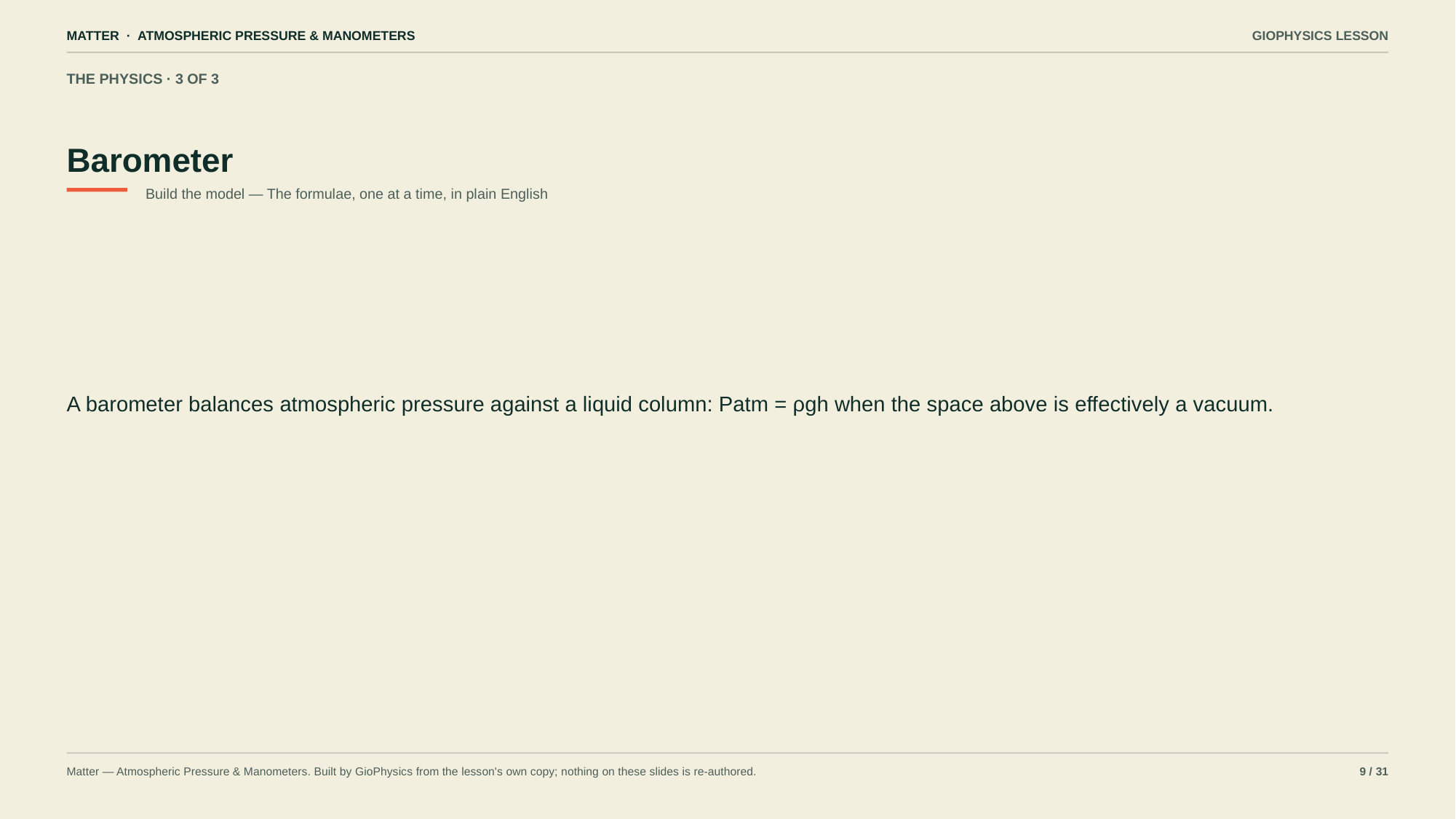

MATTER  ·  ATMOSPHERIC PRESSURE & MANOMETERS
GIOPHYSICS LESSON

THE PHYSICS · 3 OF 3
Barometer
Build the model — The formulae, one at a time, in plain English

A barometer balances atmospheric pressure against a liquid column: Patm = ρgh when the space above is effectively a vacuum.

Matter — Atmospheric Pressure & Manometers. Built by GioPhysics from the lesson's own copy; nothing on these slides is re-authored.
9 / 31